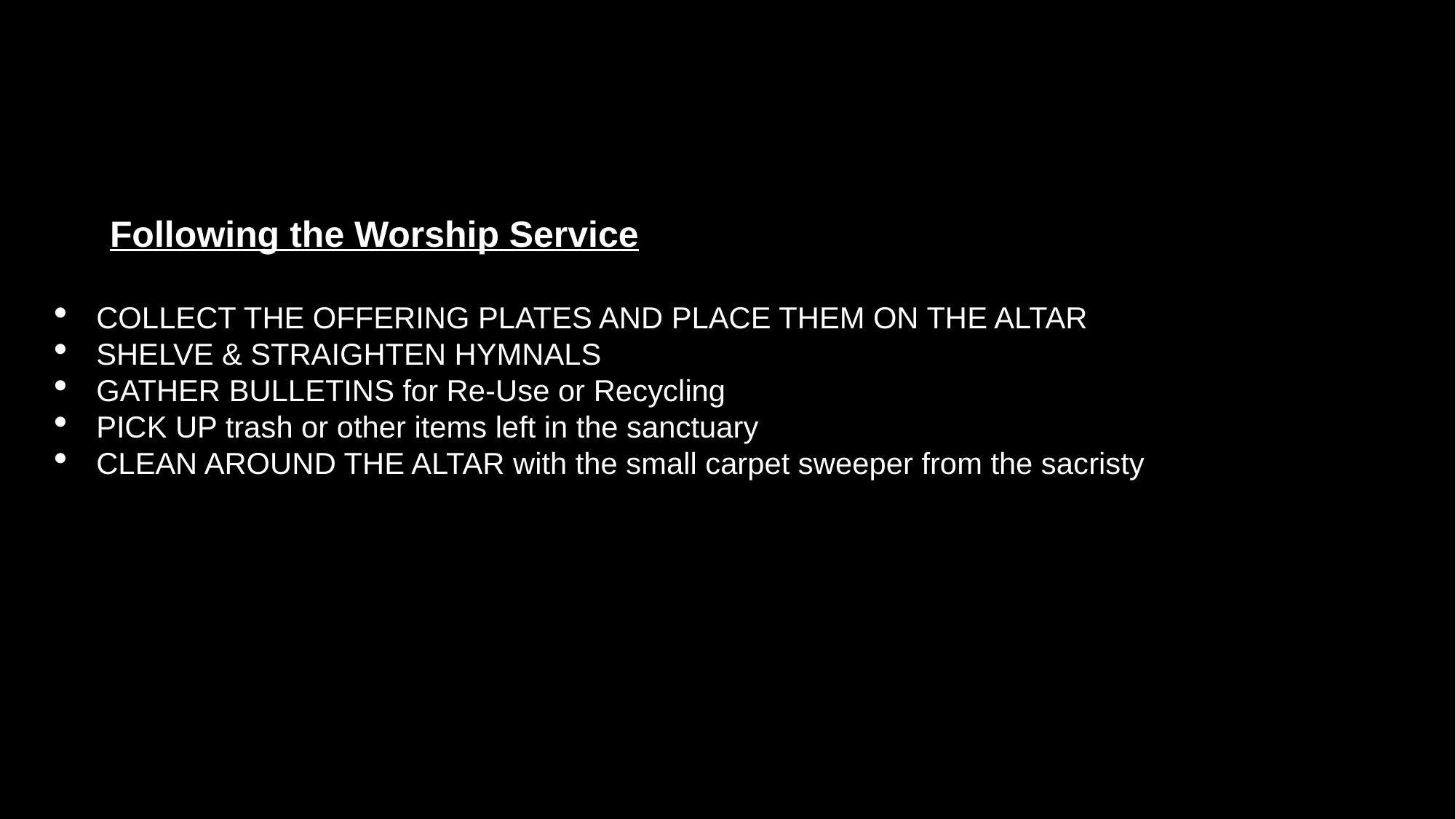

Following the Worship Service

COLLECT THE OFFERING PLATES AND PLACE THEM ON THE ALTAR
SHELVE & STRAIGHTEN HYMNALS
GATHER BULLETINS for Re-Use or Recycling
PICK UP trash or other items left in the sanctuary
CLEAN AROUND THE ALTAR with the small carpet sweeper from the sacristy